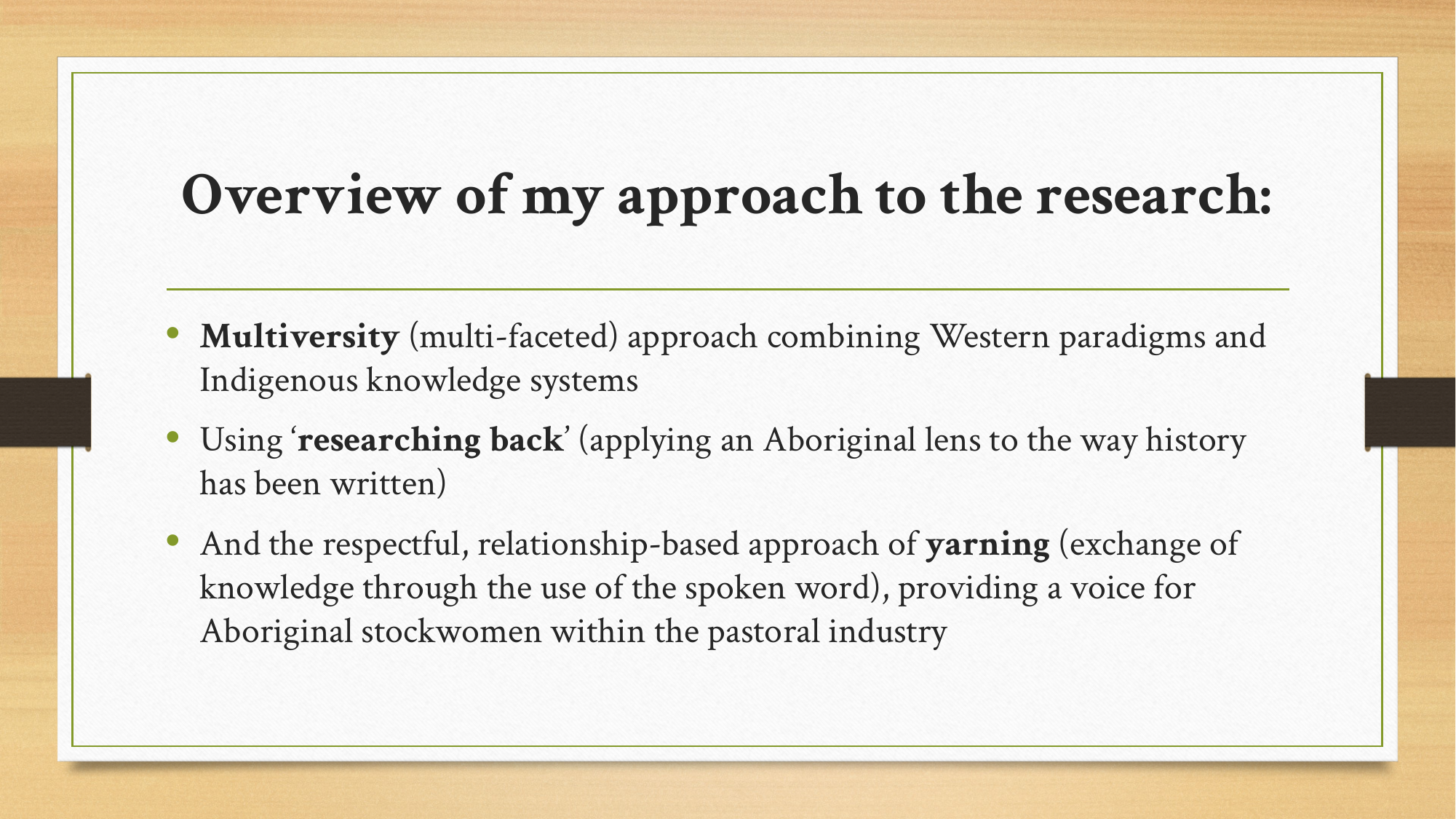

# Overview of my approach to the research:
Multiversity (multi-faceted) approach combining Western paradigms and Indigenous knowledge systems
Using ‘researching back’ (applying an Aboriginal lens to the way history has been written)
And the respectful, relationship-based approach of yarning (exchange of knowledge through the use of the spoken word), providing a voice for Aboriginal stockwomen within the pastoral industry